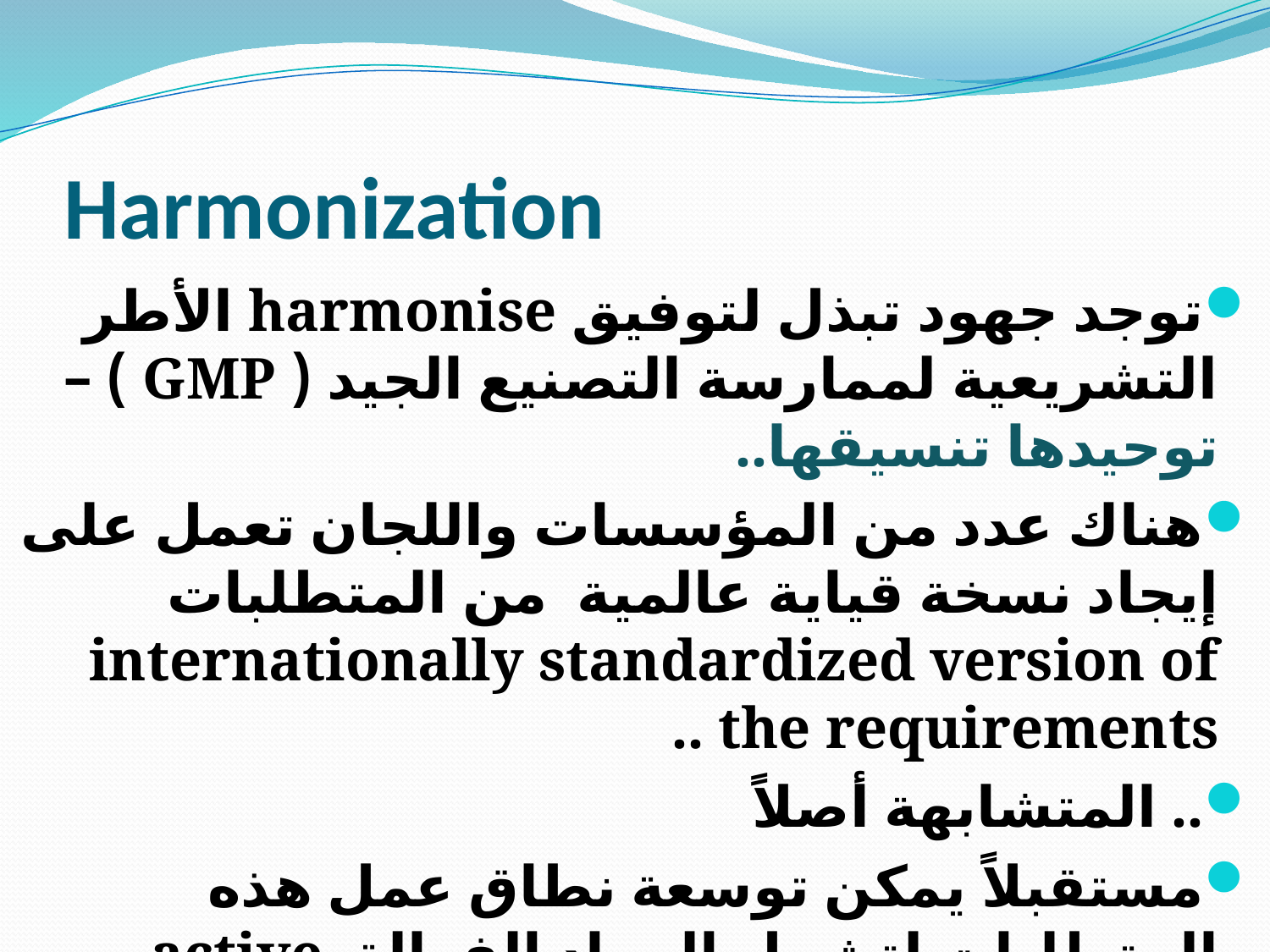

# Harmonization
توجد جهود تبذل لتوفيق harmonise الأطر التشريعية لممارسة التصنيع الجيد ( GMP ) – توحيدها تنسيقها..
هناك عدد من المؤسسات واللجان تعمل على إيجاد نسخة قياية عالمية  من المتطلبات internationally standardized version of the requirements ..
.. المتشابهة أصلاً
مستقبلاً يمكن توسعة نطاق عمل هذه المتطلبات لتشمل المواد الفعالة  active substances17  ومواد التجميل cosmetics.